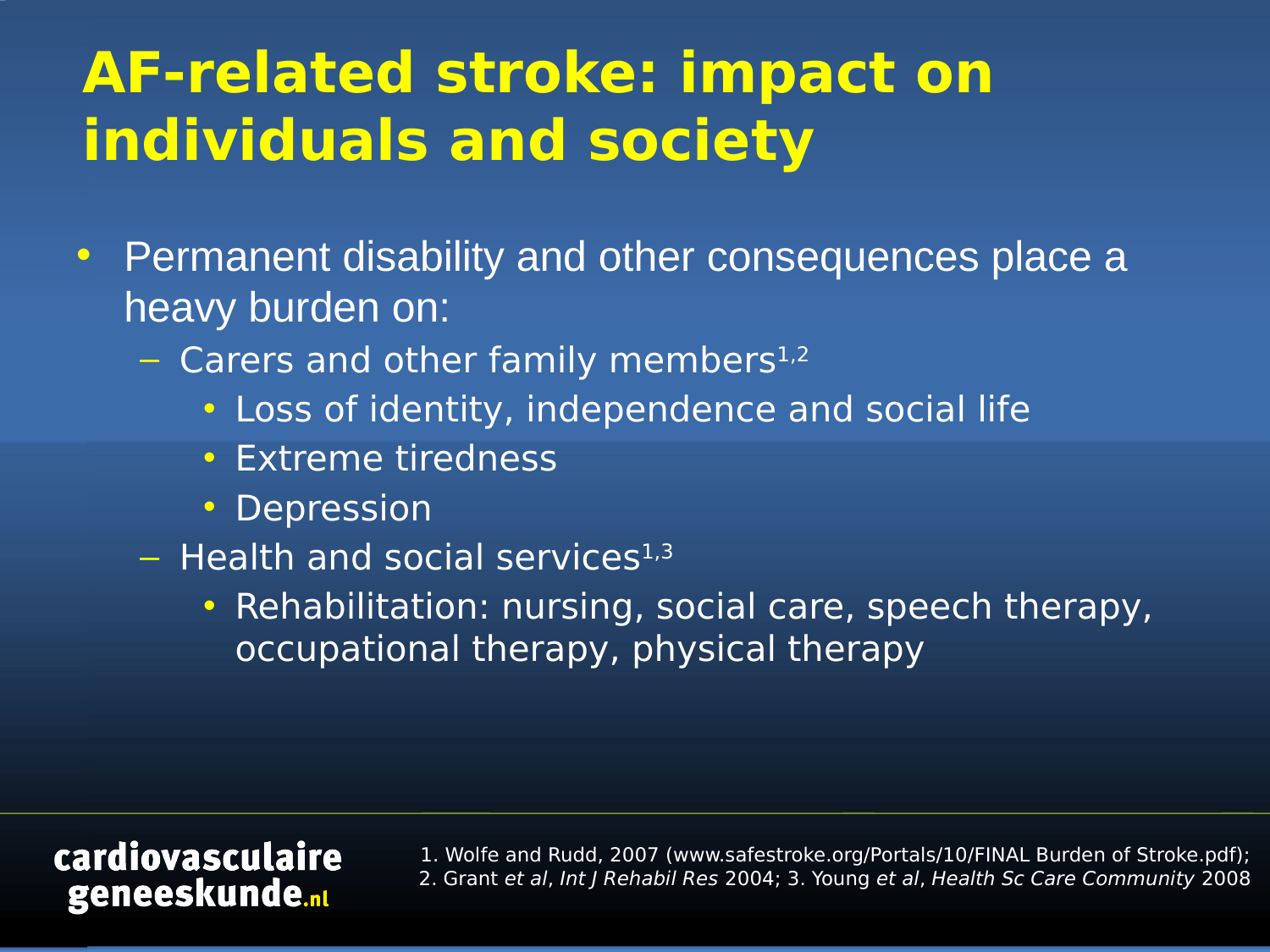

# AF-related stroke: impact on individuals and society
Permanent disability and other consequences place a heavy burden on:
Carers and other family members1,2
Loss of identity, independence and social life
Extreme tiredness
Depression
Health and social services1,3
Rehabilitation: nursing, social care, speech therapy, occupational therapy, physical therapy
1. Wolfe and Rudd, 2007 (www.safestroke.org/Portals/10/FINAL Burden of Stroke.pdf);
2. Grant et al, Int J Rehabil Res 2004; 3. Young et al, Health Sc Care Community 2008